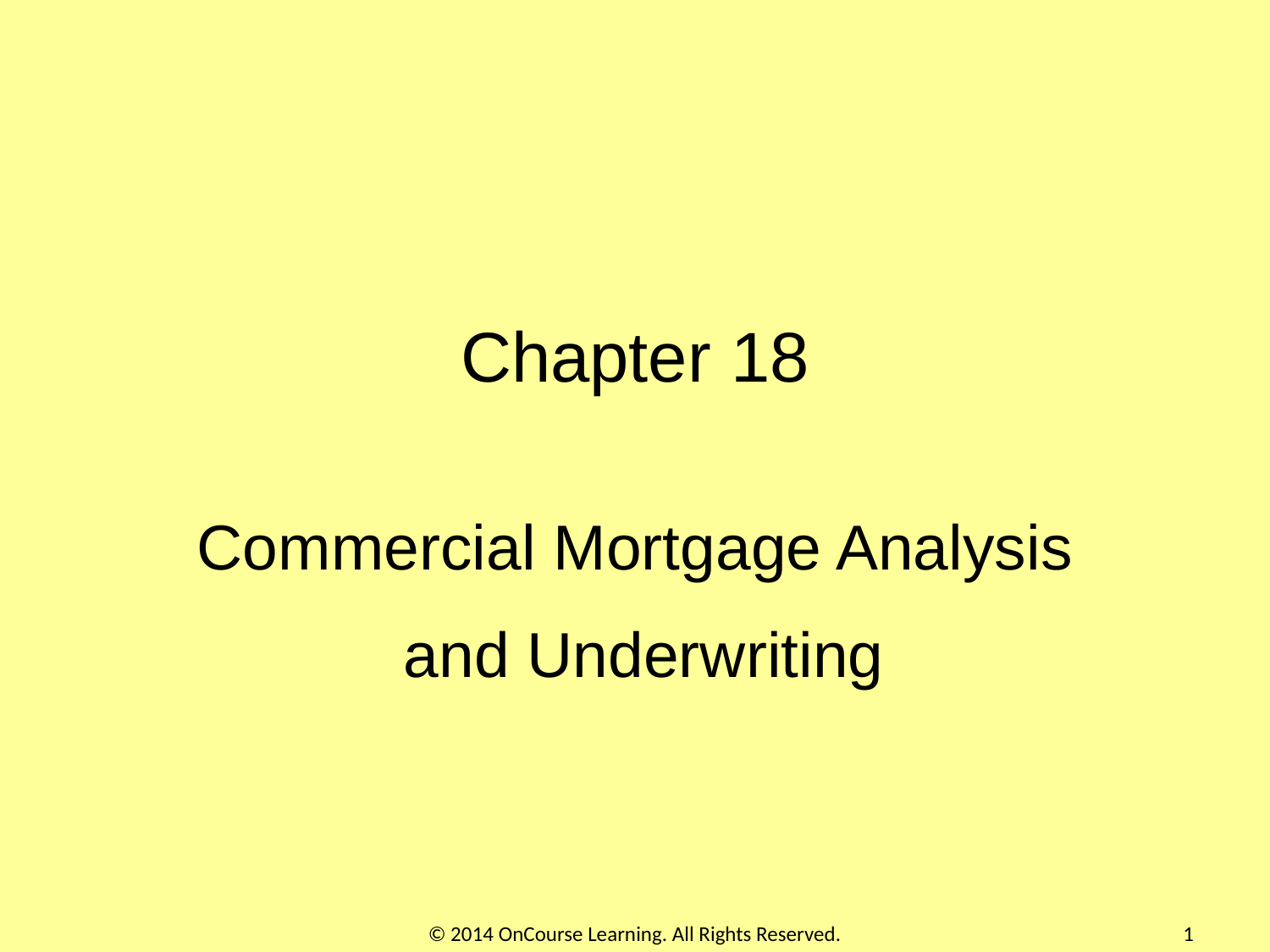

# Chapter 18
Commercial Mortgage Analysis
 and Underwriting

© 2014 OnCourse Learning. All Rights Reserved.
1